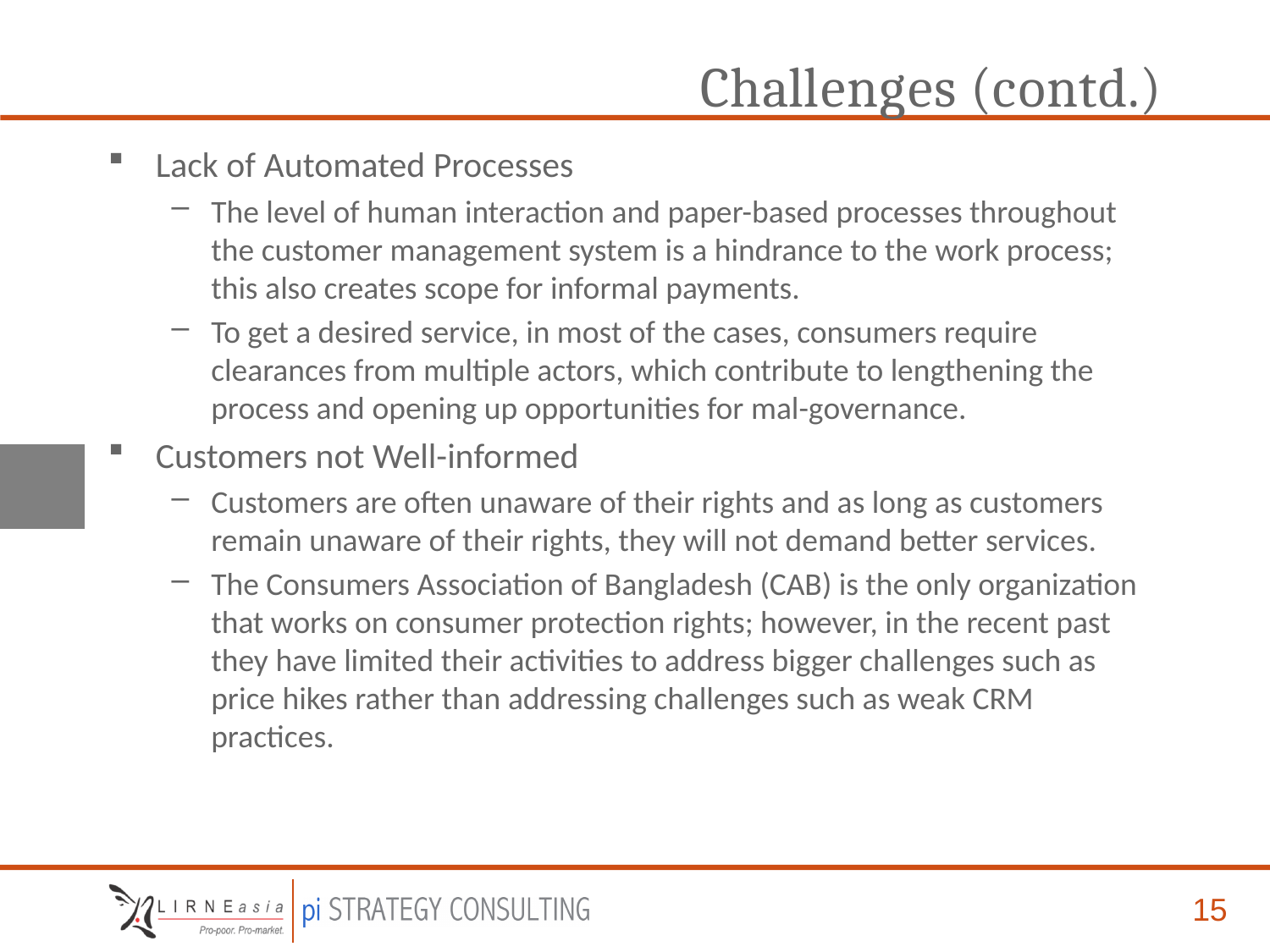

# Challenges (contd.)
Lack of Automated Processes
The level of human interaction and paper-based processes throughout the customer management system is a hindrance to the work process; this also creates scope for informal payments.
To get a desired service, in most of the cases, consumers require clearances from multiple actors, which contribute to lengthening the process and opening up opportunities for mal-governance.
Customers not Well-informed
Customers are often unaware of their rights and as long as customers remain unaware of their rights, they will not demand better services.
The Consumers Association of Bangladesh (CAB) is the only organization that works on consumer protection rights; however, in the recent past they have limited their activities to address bigger challenges such as price hikes rather than addressing challenges such as weak CRM practices.